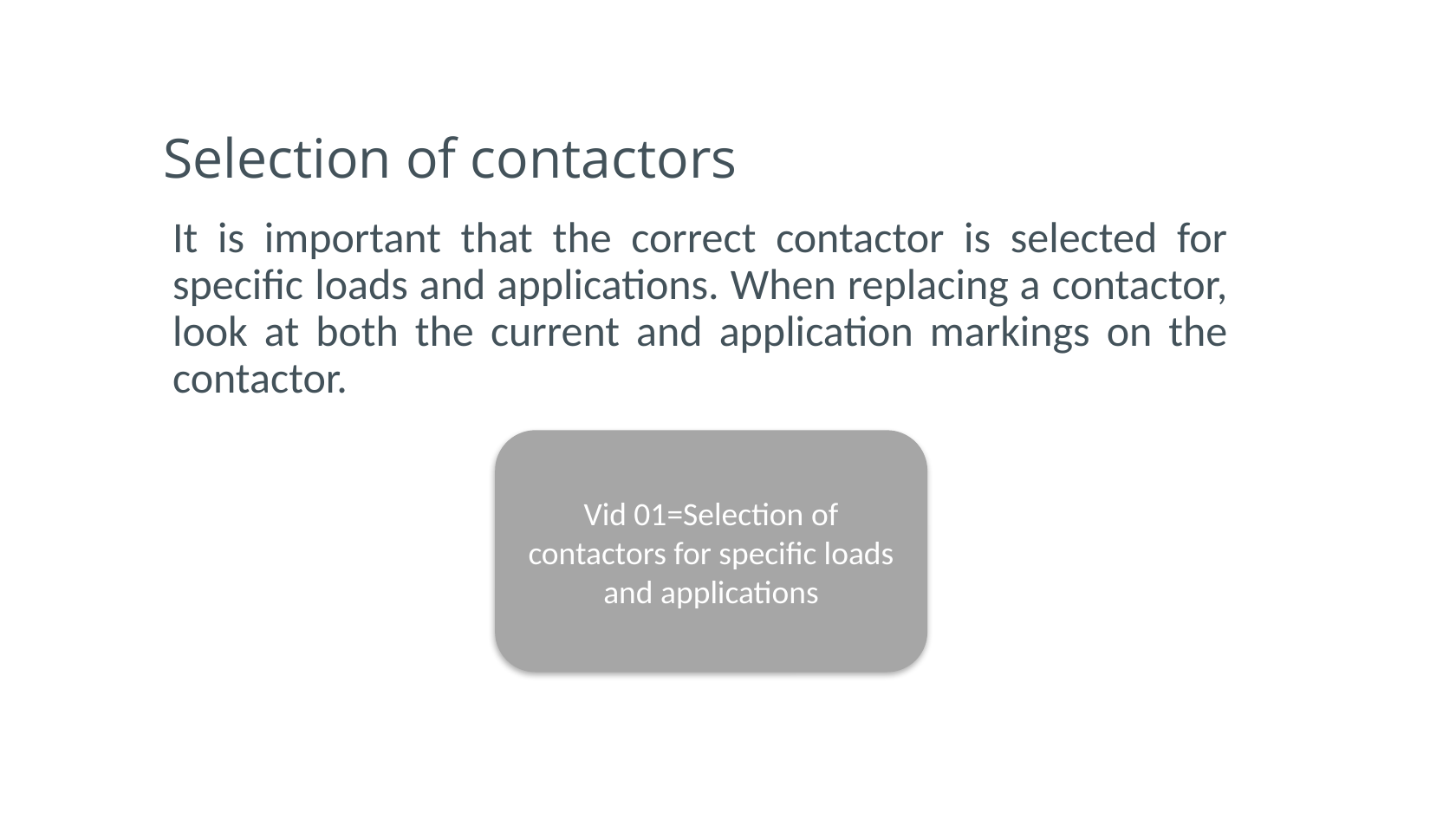

# Selection of contactors
It is important that the correct contactor is selected for specific loads and applications. When replacing a contactor, look at both the current and application markings on the contactor.
Vid 01=Selection of contactors for specific loads and applications